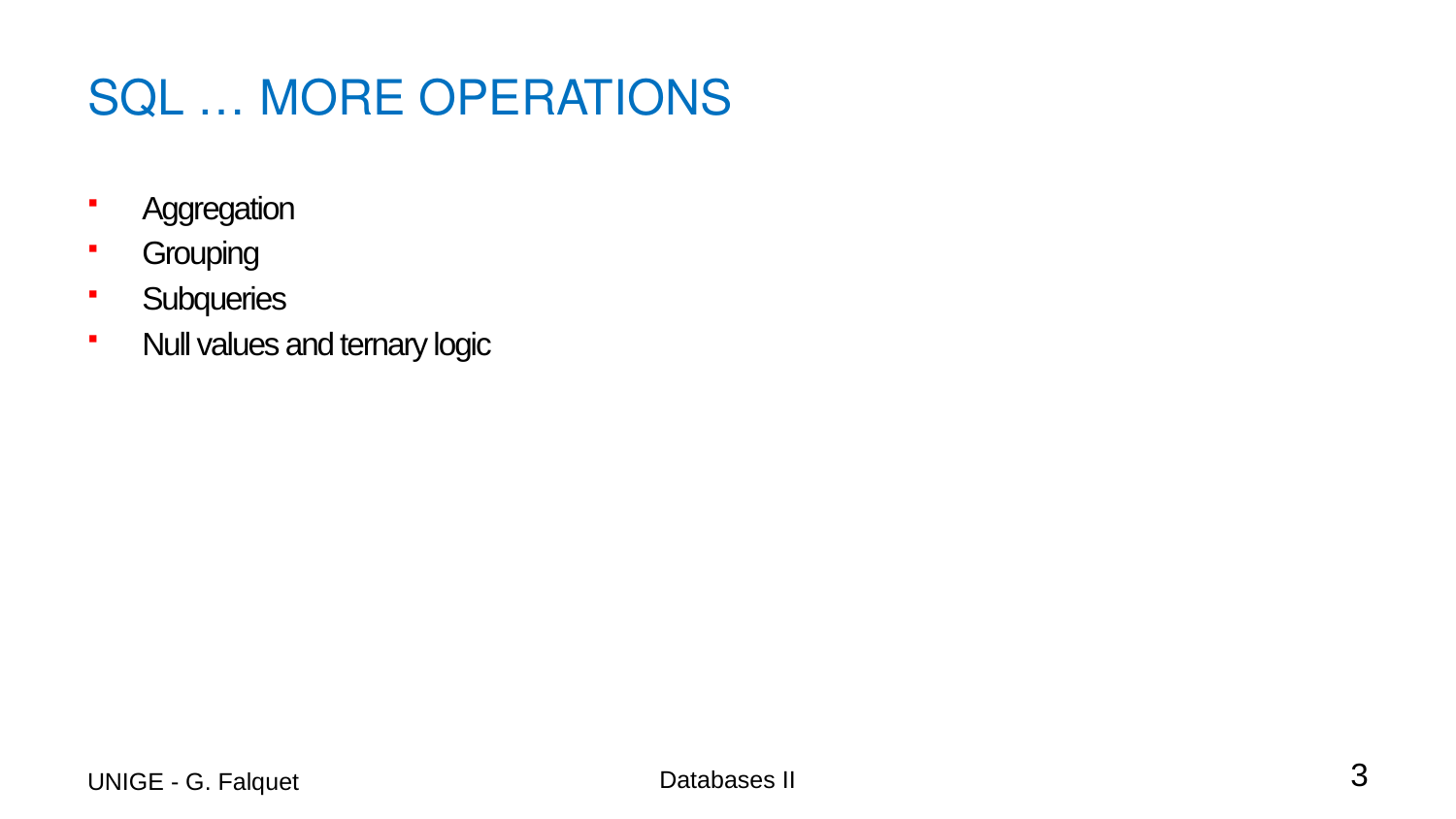

# SQL … MORE OPERATIONS
Aggregation
Grouping
Subqueries
Null values and ternary logic

UNIGE - G. Falquet
Databases II
3